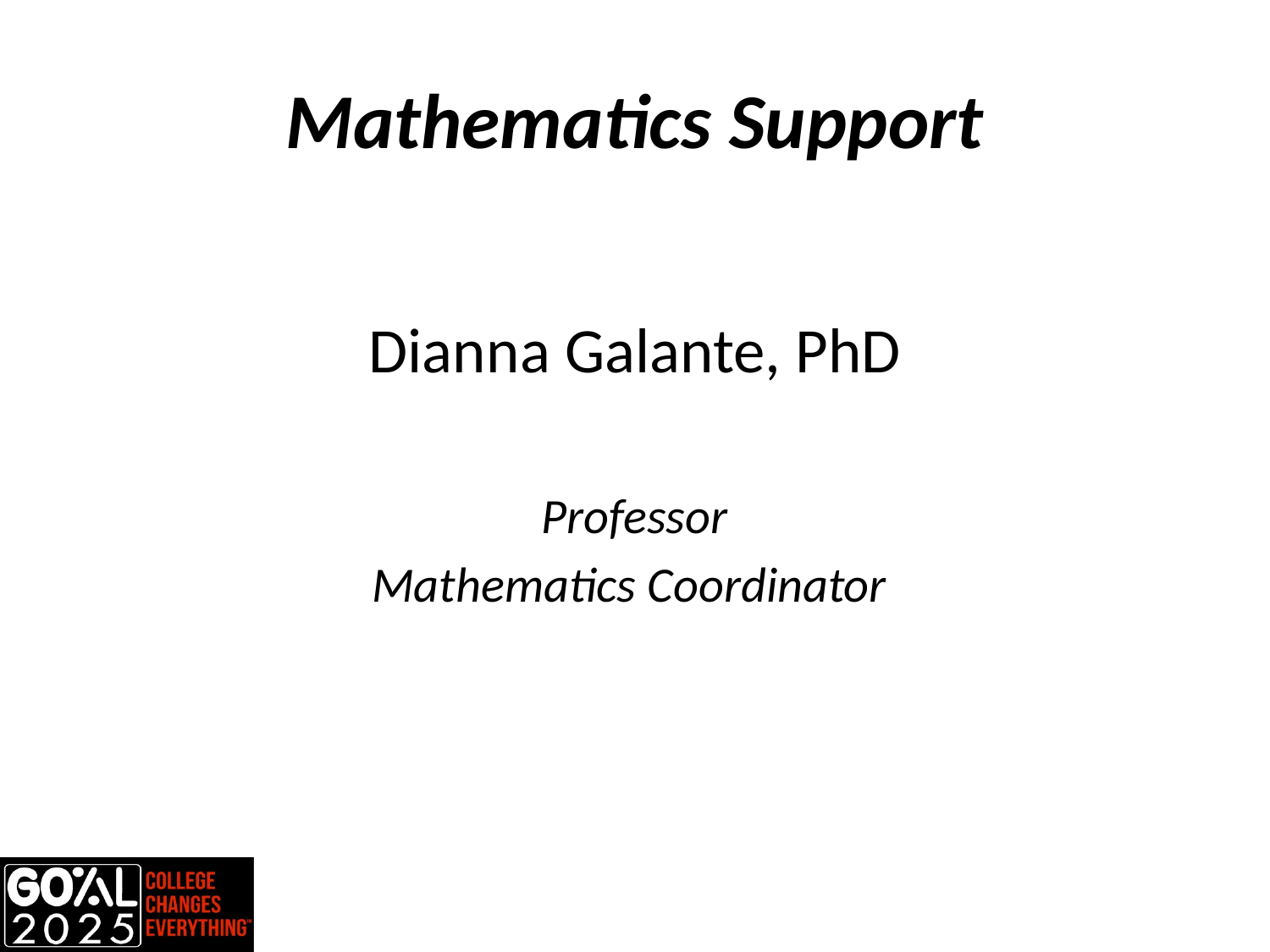

# Mathematics Support

Dianna Galante, PhD

Professor
Mathematics Coordinator